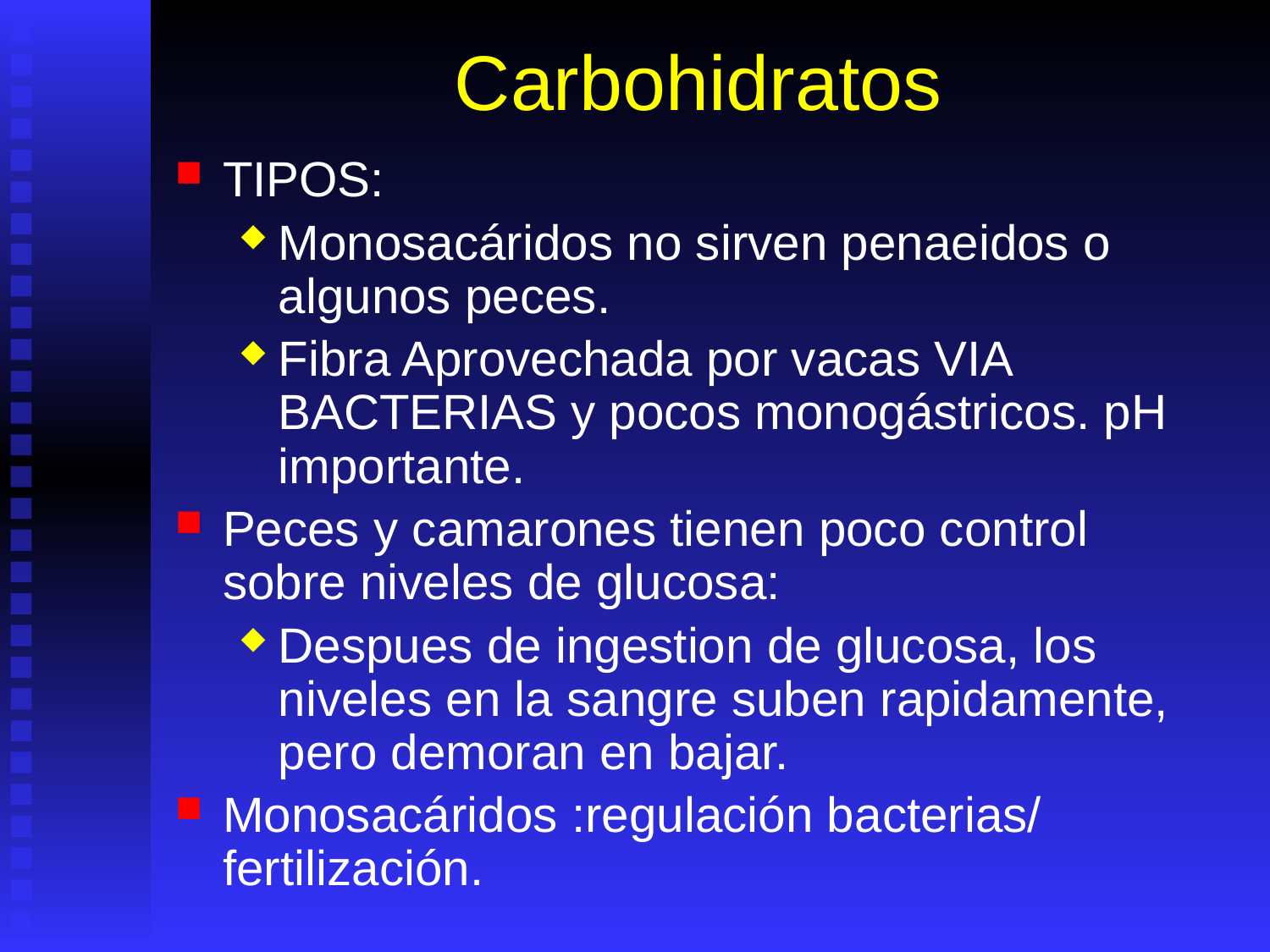

# Carbohidratos
TIPOS:
Monosacáridos no sirven penaeidos o algunos peces.
Fibra Aprovechada por vacas VIA BACTERIAS y pocos monogástricos. pH importante.
Peces y camarones tienen poco control sobre niveles de glucosa:
Despues de ingestion de glucosa, los niveles en la sangre suben rapidamente, pero demoran en bajar.
Monosacáridos :regulación bacterias/ fertilización.